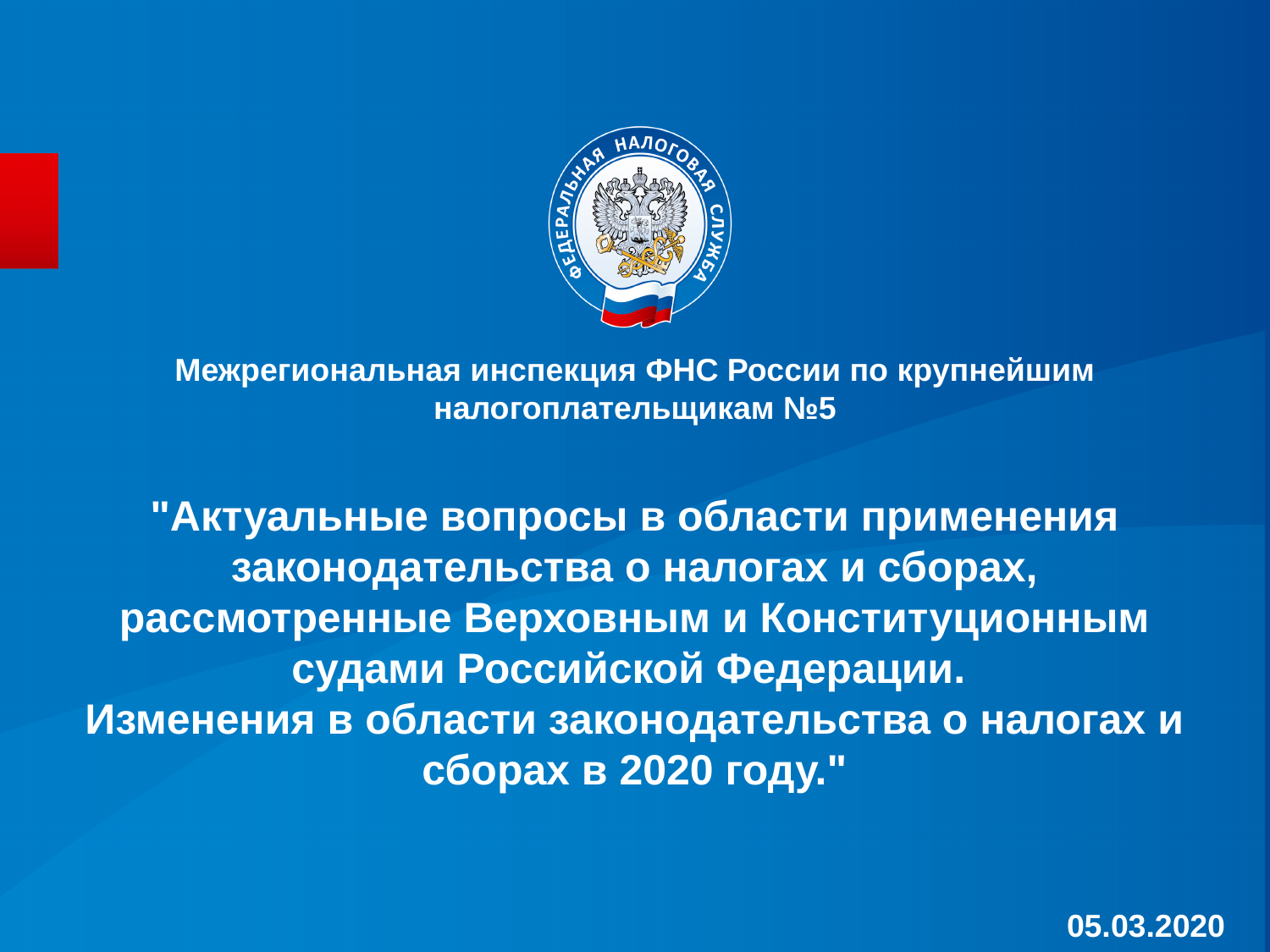

Межрегиональная инспекция ФНС России по крупнейшим налогоплательщикам №5

"Актуальные вопросы в области применения законодательства о налогах и сборах, рассмотренные Верховным и Конституционным судами Российской Федерации.
Изменения в области законодательства о налогах и сборах в 2020 году."

05.03.2020